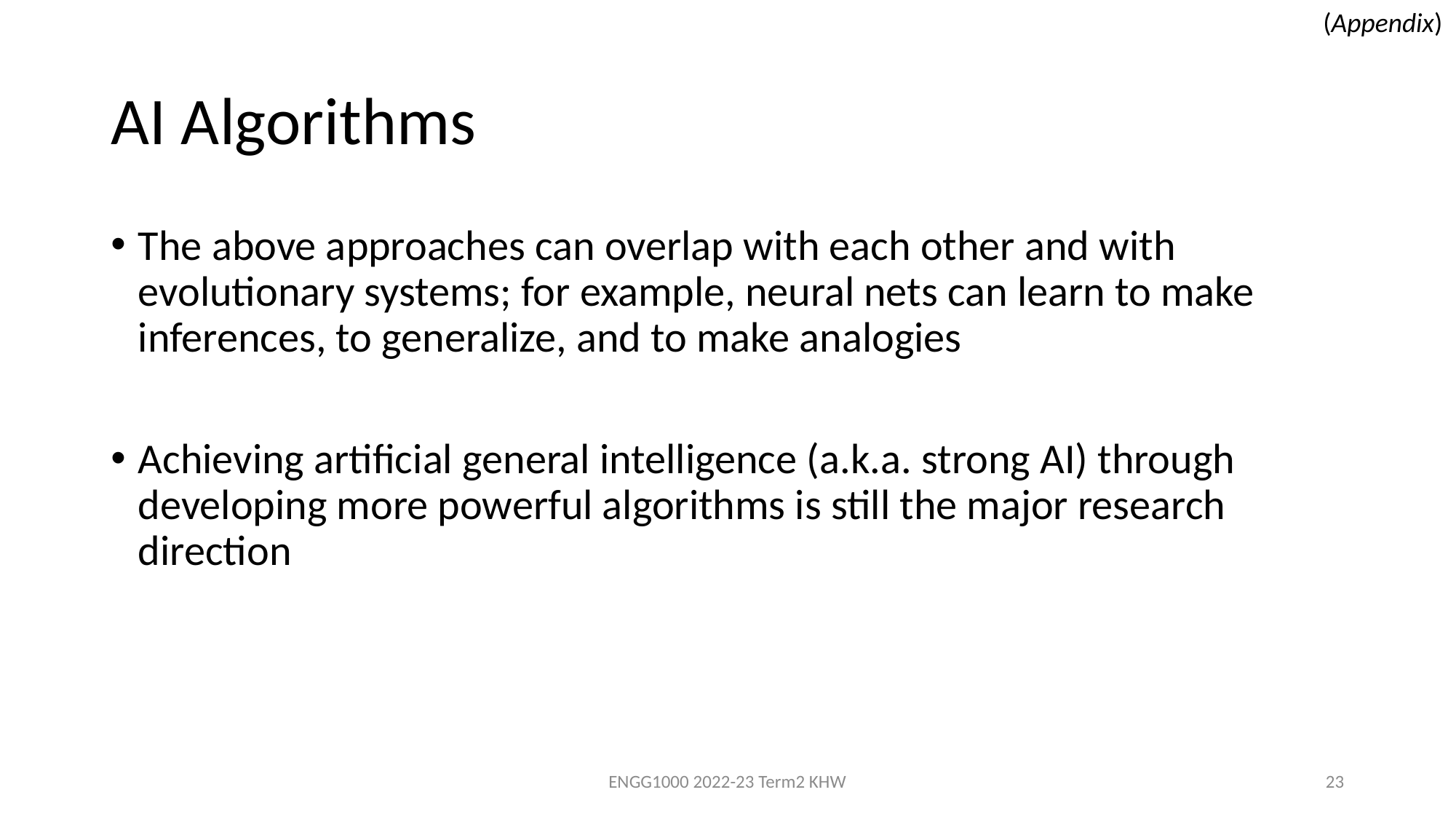

(Appendix)
# AI Algorithms
The above approaches can overlap with each other and with evolutionary systems; for example, neural nets can learn to make inferences, to generalize, and to make analogies

Achieving artificial general intelligence (a.k.a. strong AI) through developing more powerful algorithms is still the major research direction
ENGG1000 2022-23 Term2 KHW
23